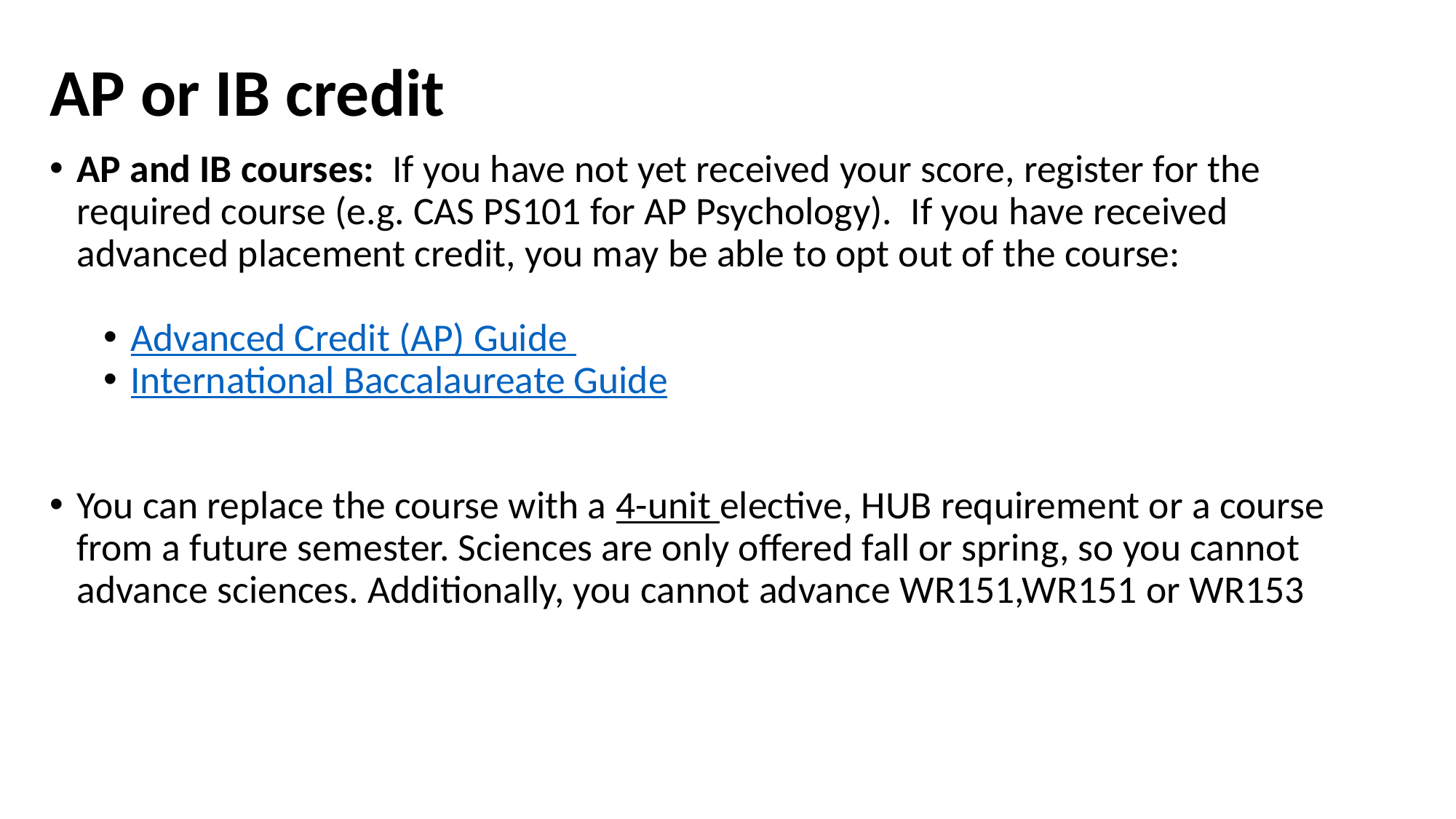

# AP or IB credit
AP and IB courses:  If you have not yet received your score, register for the required course (e.g. CAS PS101 for AP Psychology).  If you have received advanced placement credit, you may be able to opt out of the course:

Advanced Credit (AP) Guide
International Baccalaureate Guide

You can replace the course with a 4-unit elective, HUB requirement or a course from a future semester. Sciences are only offered fall or spring, so you cannot advance sciences. Additionally, you cannot advance WR151,WR151 or WR153